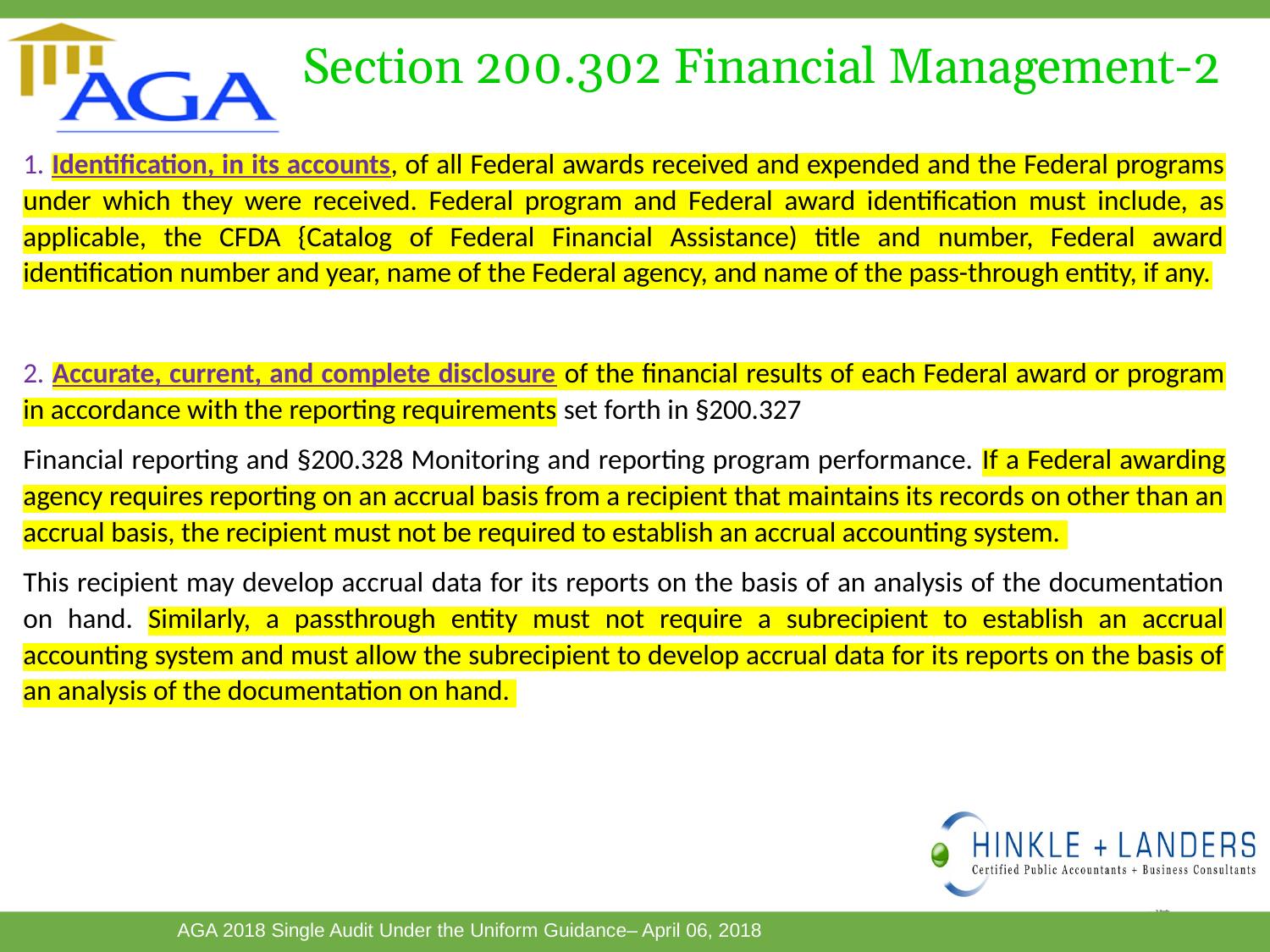

# Section 200.302 Financial Management-2
1. Identification, in its accounts, of all Federal awards received and expended and the Federal programs under which they were received. Federal program and Federal award identification must include, as applicable, the CFDA {Catalog of Federal Financial Assistance) title and number, Federal award identification number and year, name of the Federal agency, and name of the pass-through entity, if any.

2. Accurate, current, and complete disclosure of the financial results of each Federal award or program in accordance with the reporting requirements set forth in §200.327
Financial reporting and §200.328 Monitoring and reporting program performance. If a Federal awarding agency requires reporting on an accrual basis from a recipient that maintains its records on other than an accrual basis, the recipient must not be required to establish an accrual accounting system.
This recipient may develop accrual data for its reports on the basis of an analysis of the documentation on hand. Similarly, a passthrough entity must not require a subrecipient to establish an accrual accounting system and must allow the subrecipient to develop accrual data for its reports on the basis of an analysis of the documentation on hand.
34